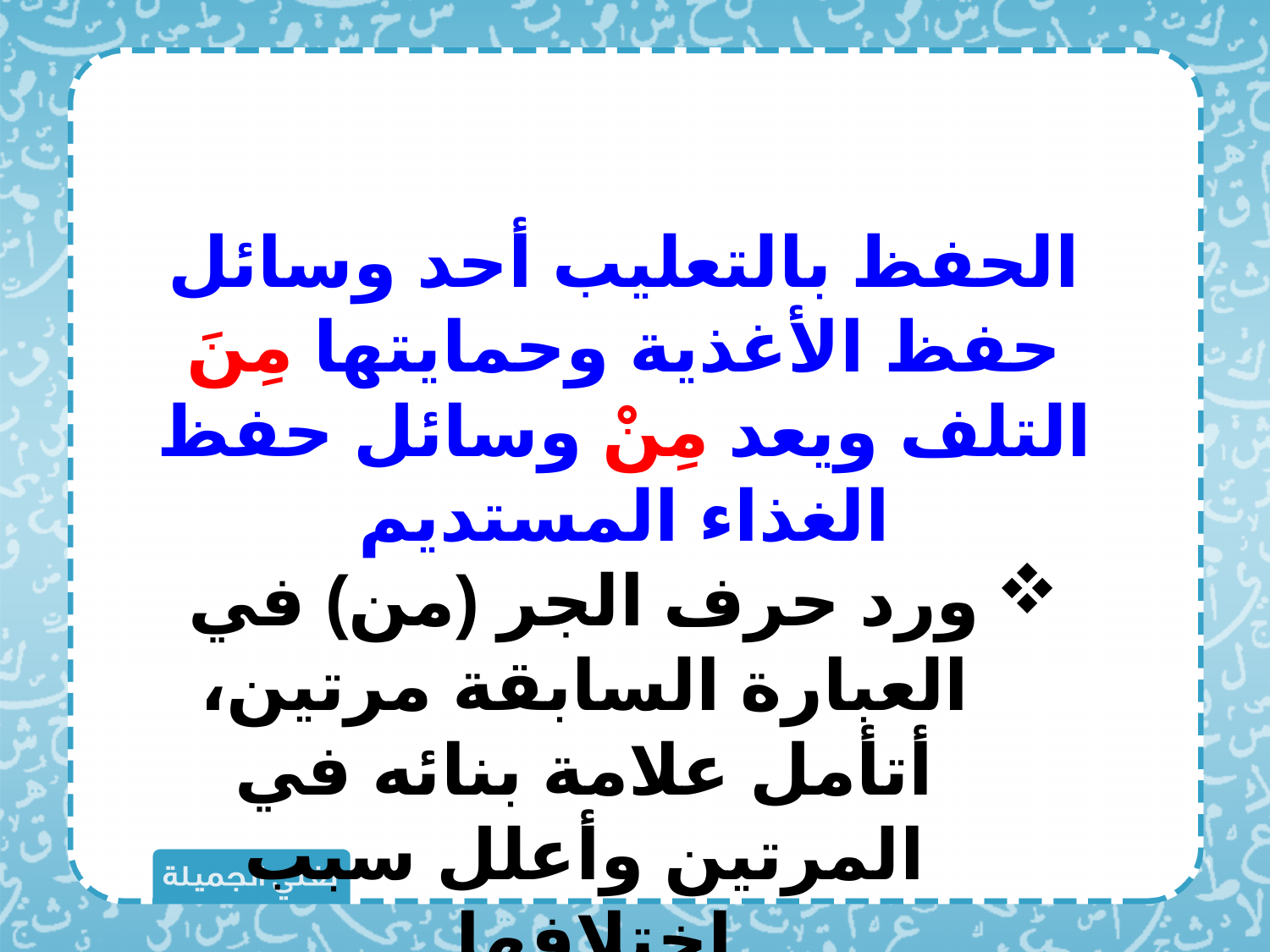

الحفظ بالتعليب أحد وسائل حفظ الأغذية وحمايتها مِنَ التلف ويعد مِنْ وسائل حفظ الغذاء المستديم
ورد حرف الجر (من) في العبارة السابقة مرتين، أتأمل علامة بنائه في المرتين وأعلل سبب اختلافها.